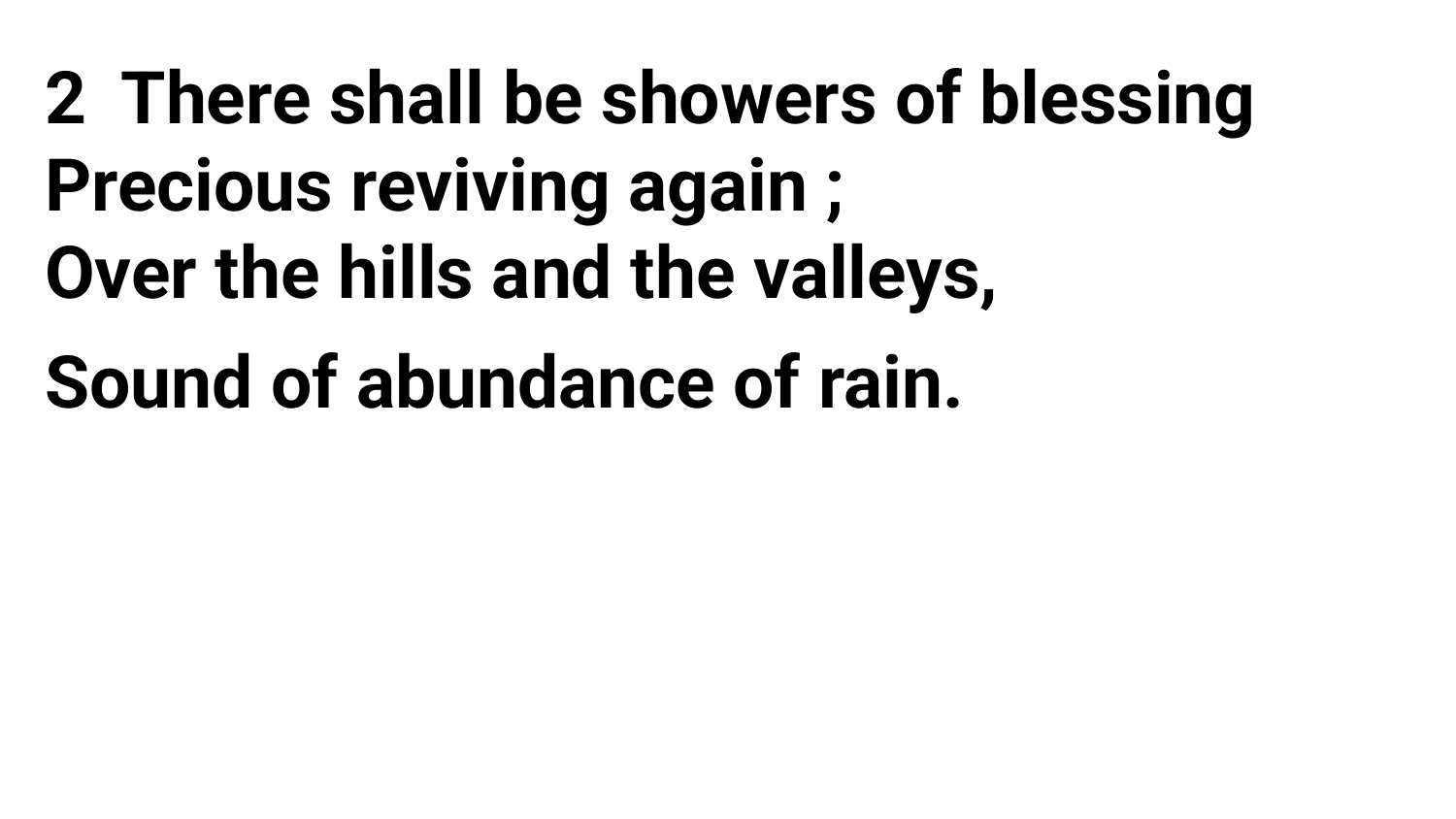

2  There shall be showers of blessing
Precious reviving again ;
Over the hills and the valleys,
Sound of abundance of rain.